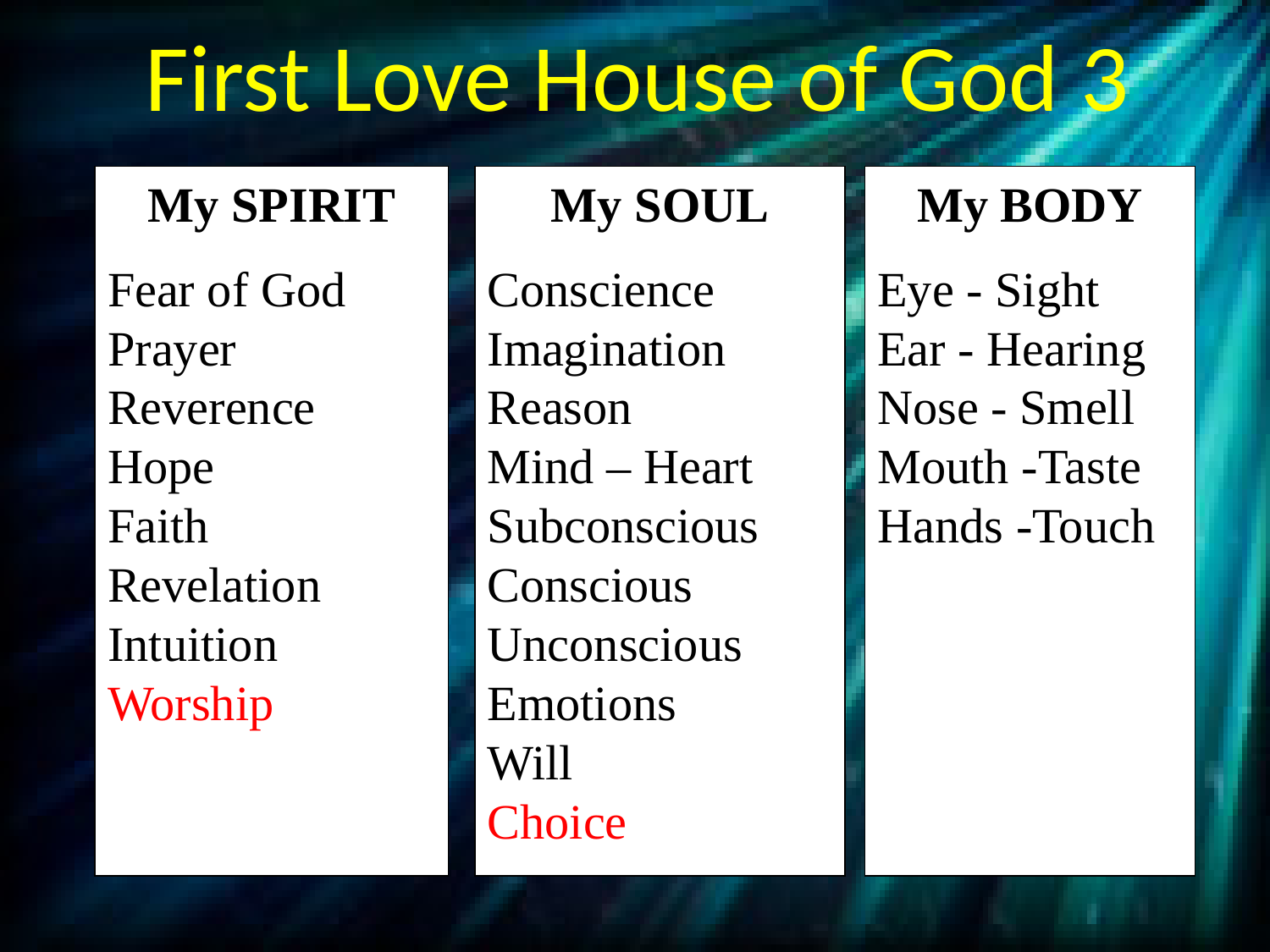

# First Love House of God 3
My SPIRIT

Fear of God
Prayer
Reverence
Hope
Faith
Revelation
Intuition
Worship
My SOUL

Conscience
Imagination
Reason
Mind – Heart
Subconscious
Conscious
Unconscious
Emotions
Will
Choice
My BODY

Eye - Sight
Ear - Hearing
Nose - Smell
Mouth -Taste
Hands -Touch